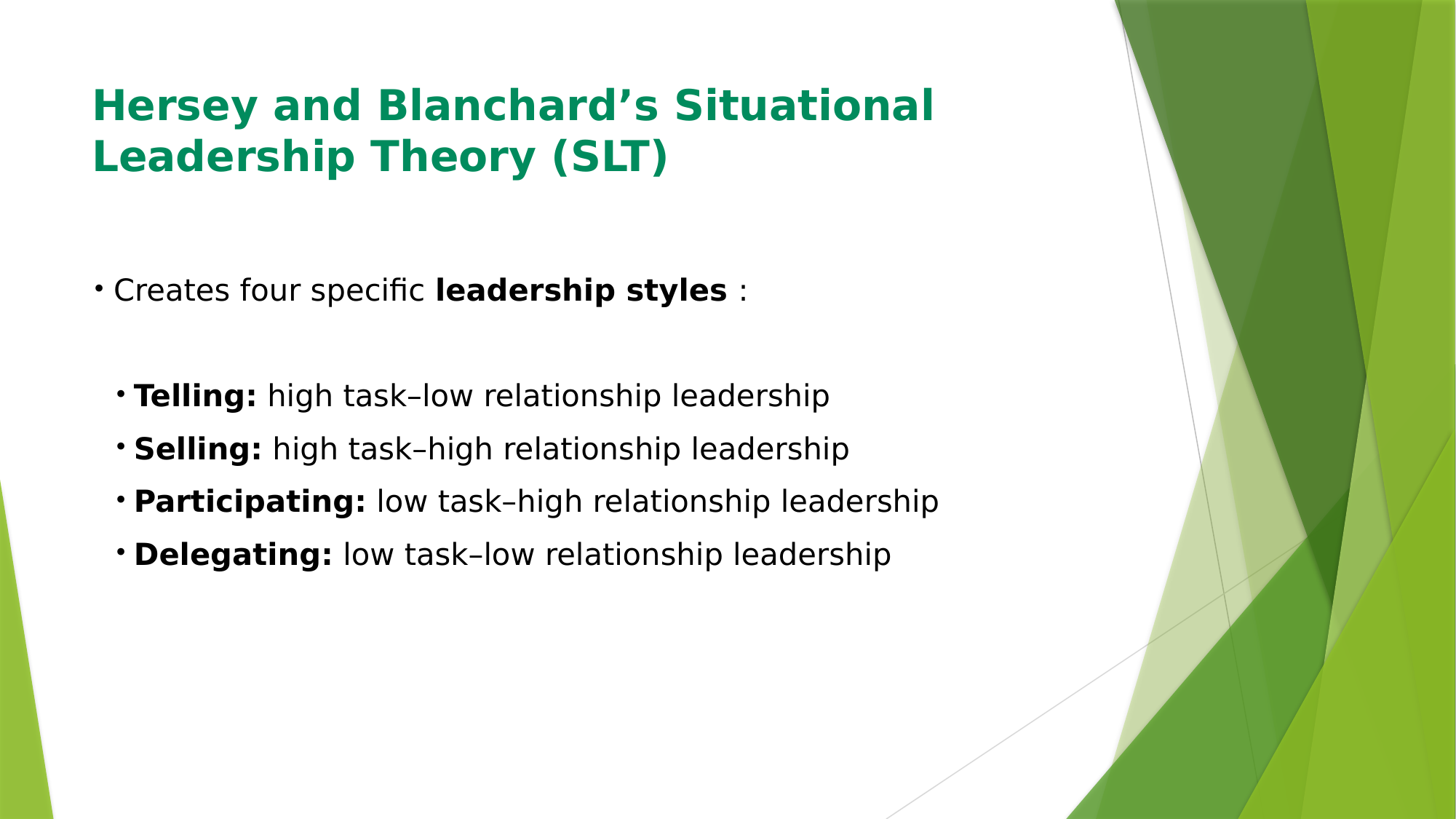

# Hersey and Blanchard’s Situational Leadership Theory (SLT)
Creates four specific leadership styles :

Telling: high task–low relationship leadership
Selling: high task–high relationship leadership
Participating: low task–high relationship leadership
Delegating: low task–low relationship leadership